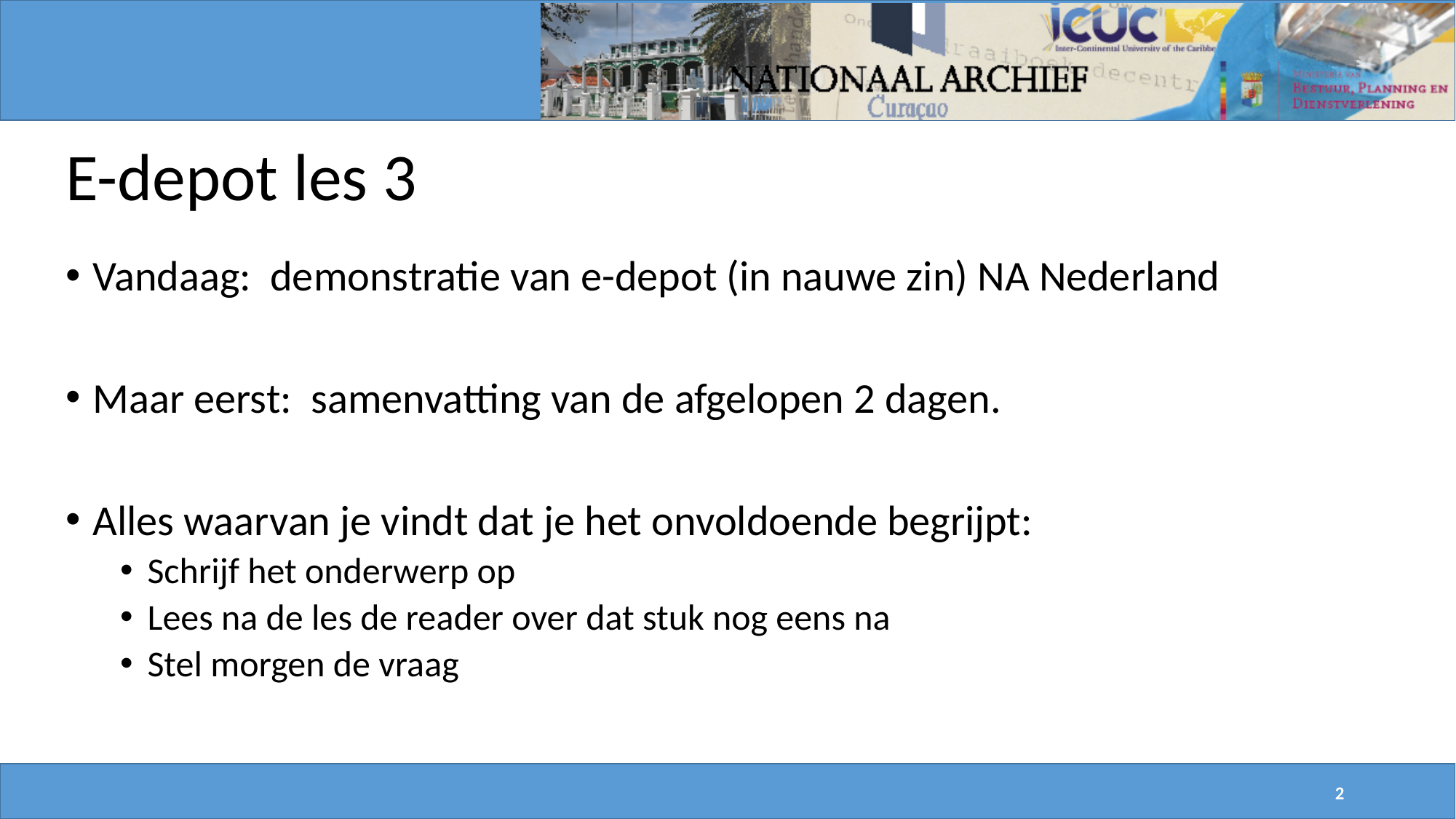

# E-depot les 3
Vandaag:  demonstratie van e-depot (in nauwe zin) NA Nederland

Maar eerst:  samenvatting van de afgelopen 2 dagen.

Alles waarvan je vindt dat je het onvoldoende begrijpt:
Schrijf het onderwerp op
Lees na de les de reader over dat stuk nog eens na
Stel morgen de vraag
2